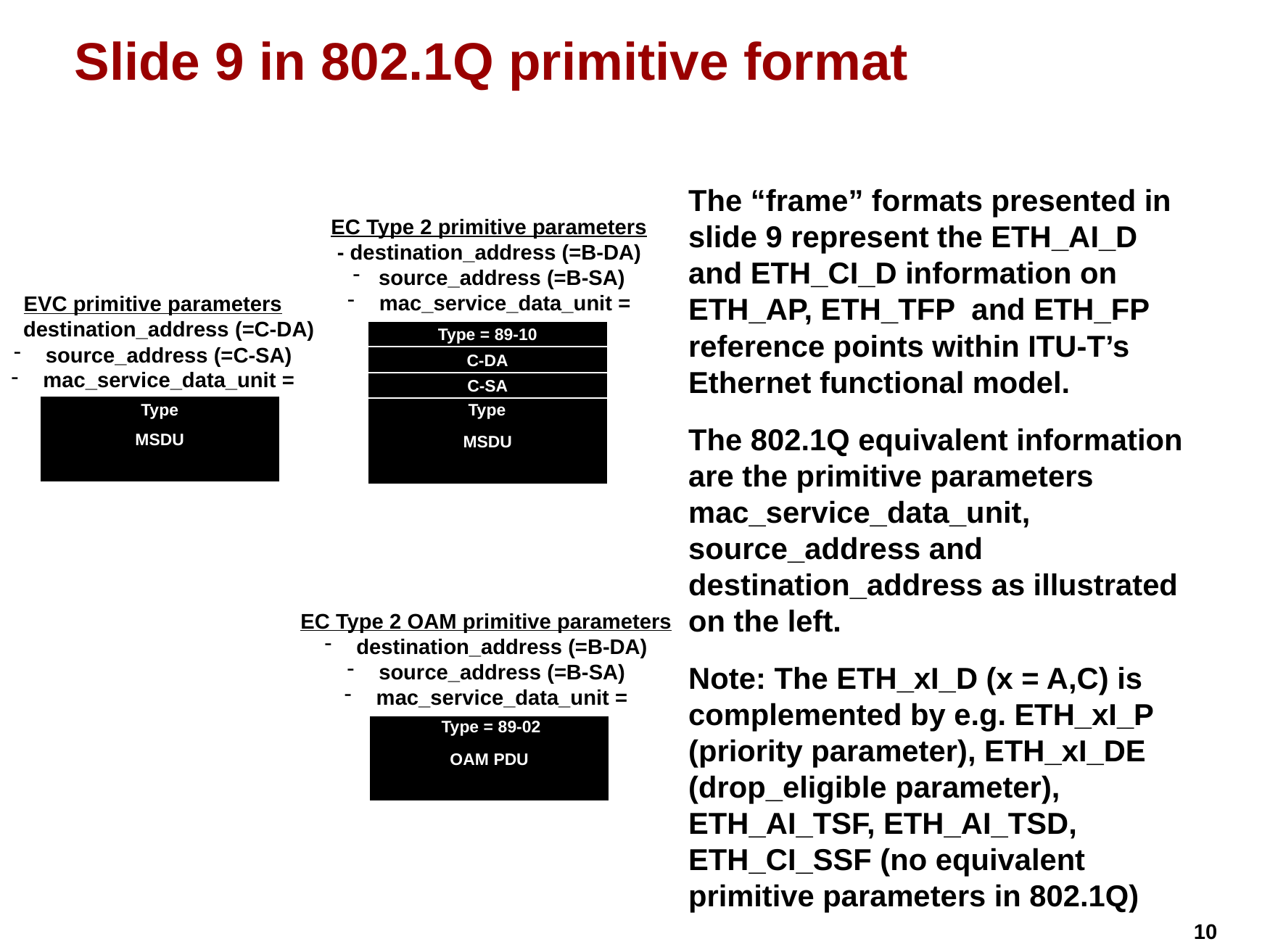

# Slide 9 in 802.1Q primitive format
The “frame” formats presented in slide 9 represent the ETH_AI_D and ETH_CI_D information on ETH_AP, ETH_TFP  and ETH_FP reference points within ITU-T’s Ethernet functional model.
The 802.1Q equivalent information are the primitive parameters mac_service_data_unit, source_address and destination_address as illustrated on the left.
Note: The ETH_xI_D (x = A,C) is complemented by e.g. ETH_xI_P (priority parameter), ETH_xI_DE (drop_eligible parameter), ETH_AI_TSF, ETH_AI_TSD, ETH_CI_SSF (no equivalent primitive parameters in 802.1Q)
EC Type 2 primitive parameters
- destination_address (=B-DA)
source_address (=B-SA)
 mac_service_data_unit =
EVC primitive parameters
 destination_address (=C-DA)
 source_address (=C-SA)
 mac_service_data_unit =
Type = 89-10
C-DA
C-SA
Type
MSDU
Type
MSDU
EC Type 2 OAM primitive parameters
 destination_address (=B-DA)
 source_address (=B-SA)
 mac_service_data_unit =
Type = 89-02
OAM PDU